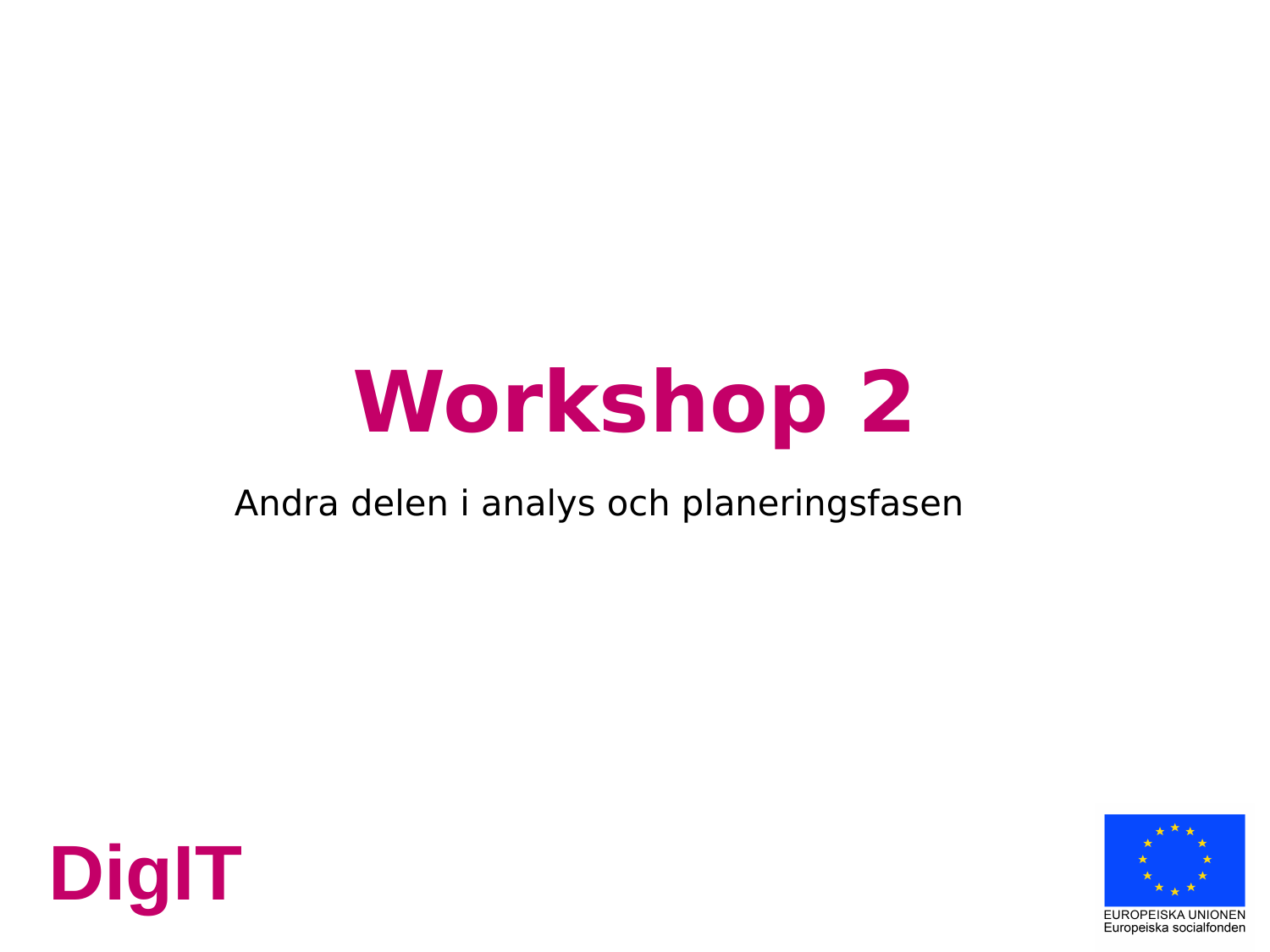

# Workshop 2
Andra delen i analys och planeringsfasen